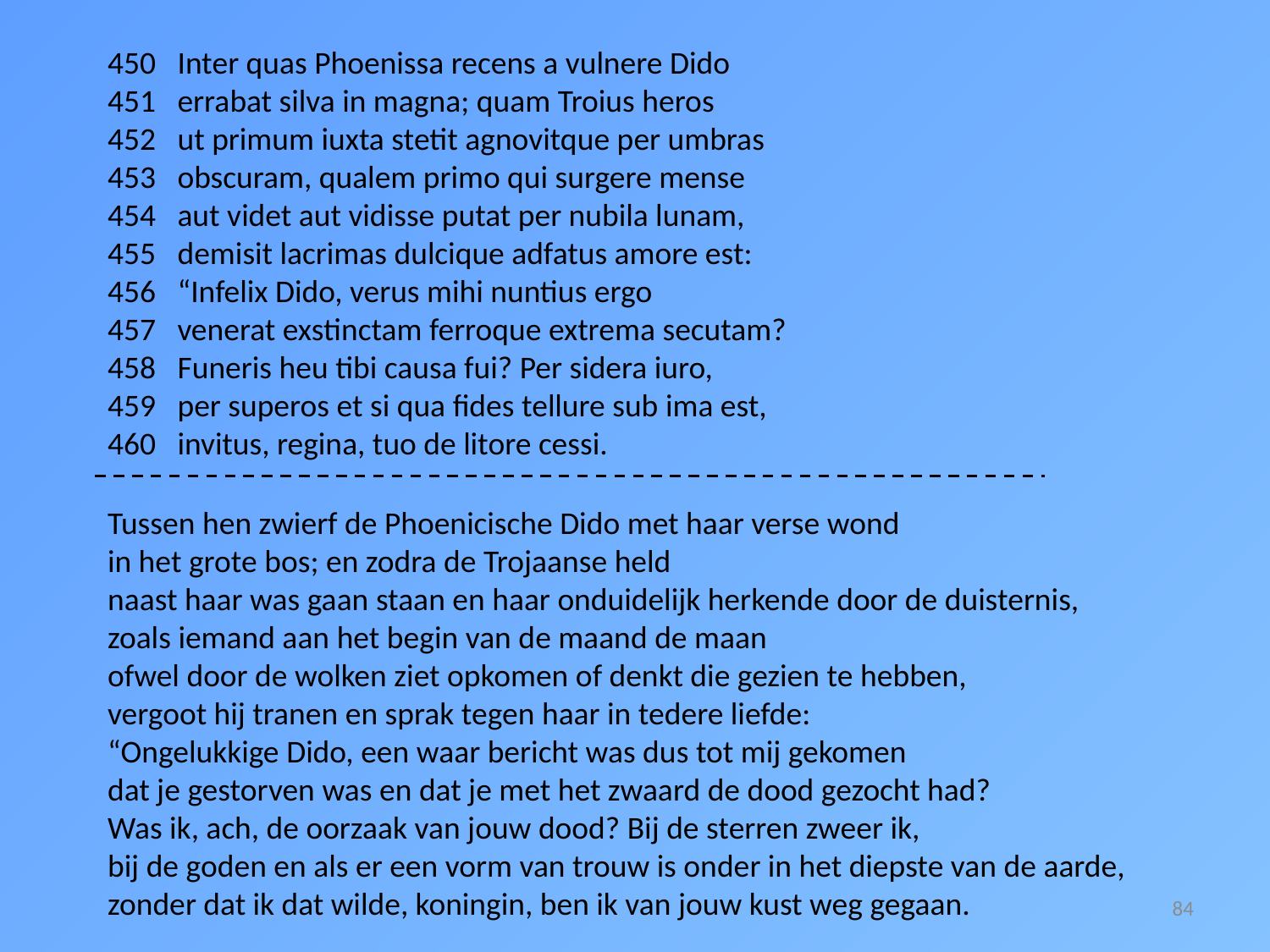

450   Inter quas Phoenissa recens a vulnere Dido
451   errabat silva in magna; quam Troius heros
452   ut primum iuxta stetit agnovitque per umbras
453   obscuram, qualem primo qui surgere mense
454   aut videt aut vidisse putat per nubila lunam,
455   demisit lacrimas dulcique adfatus amore est:
456   “Infelix Dido, verus mihi nuntius ergo
457   venerat exstinctam ferroque extrema secutam?
458   Funeris heu tibi causa fui? Per sidera iuro,
459   per superos et si qua fides tellure sub ima est,
460   invitus, regina, tuo de litore cessi.
Tussen hen zwierf de Phoenicische Dido met haar verse wond
in het grote bos; en zodra de Trojaanse held
naast haar was gaan staan en haar onduidelijk herkende door de duisternis,
zoals iemand aan het begin van de maand de maan
ofwel door de wolken ziet opkomen of denkt die gezien te hebben,
vergoot hij tranen en sprak tegen haar in tedere liefde:
“Ongelukkige Dido, een waar bericht was dus tot mij gekomen
dat je gestorven was en dat je met het zwaard de dood gezocht had?
Was ik, ach, de oorzaak van jouw dood? Bij de sterren zweer ik,
bij de goden en als er een vorm van trouw is onder in het diepste van de aarde,
zonder dat ik dat wilde, koningin, ben ik van jouw kust weg gegaan.
84